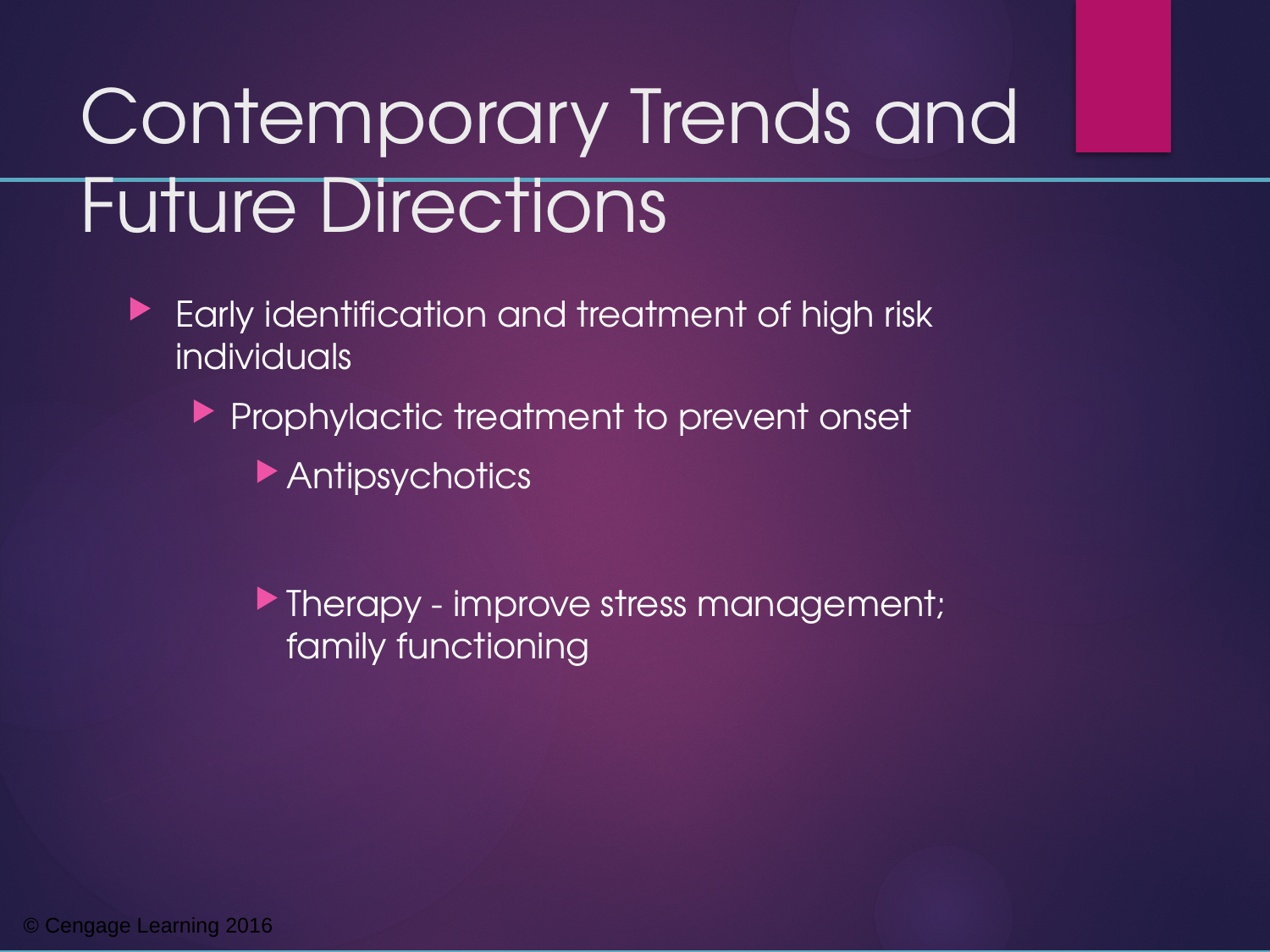

# Contemporary Trends and Future Directions
Early identification and treatment of high risk individuals
Prophylactic treatment to prevent onset
Antipsychotics

Therapy - improve stress management; family functioning